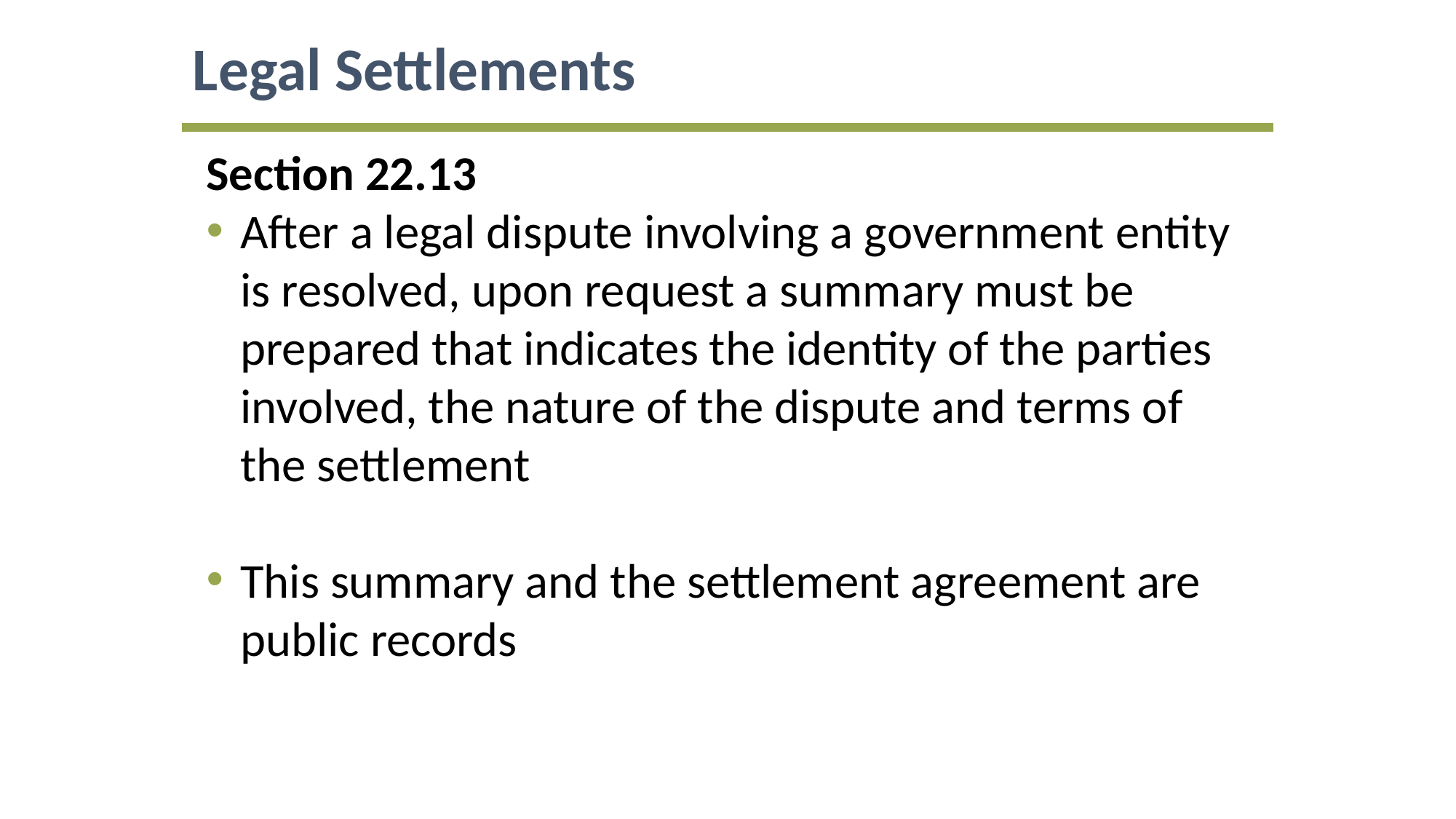

Legal Settlements
Section 22.13
After a legal dispute involving a government entity is resolved, upon request a summary must be prepared that indicates the identity of the parties involved, the nature of the dispute and terms of the settlement

This summary and the settlement agreement are public records